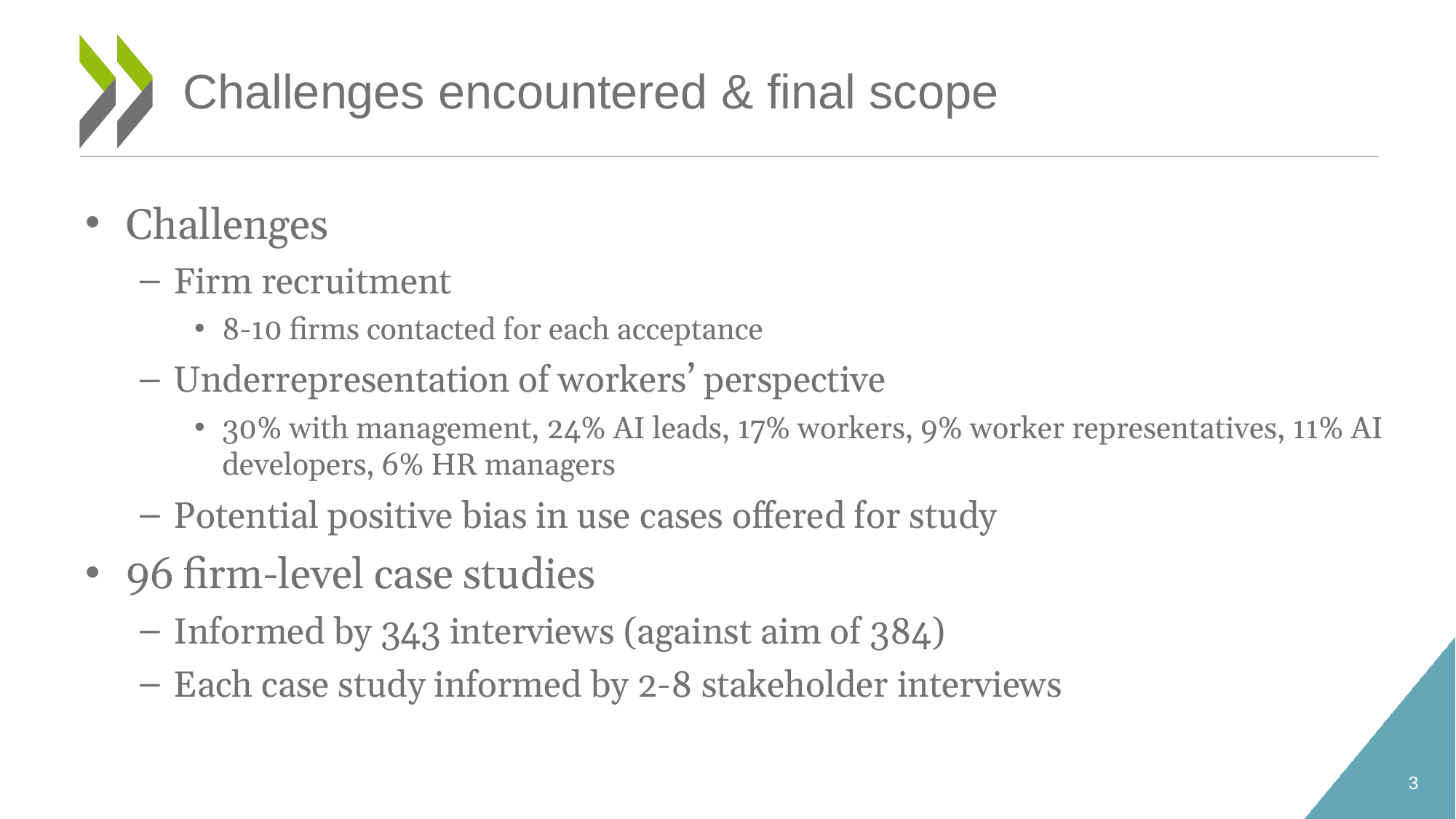

# Challenges encountered & final scope
Challenges
Firm recruitment
8-10 firms contacted for each acceptance
Underrepresentation of workers’ perspective
30% with management, 24% AI leads, 17% workers, 9% worker representatives, 11% AI developers, 6% HR managers
Potential positive bias in use cases offered for study
96 firm-level case studies
Informed by 343 interviews (against aim of 384)
Each case study informed by 2-8 stakeholder interviews

3